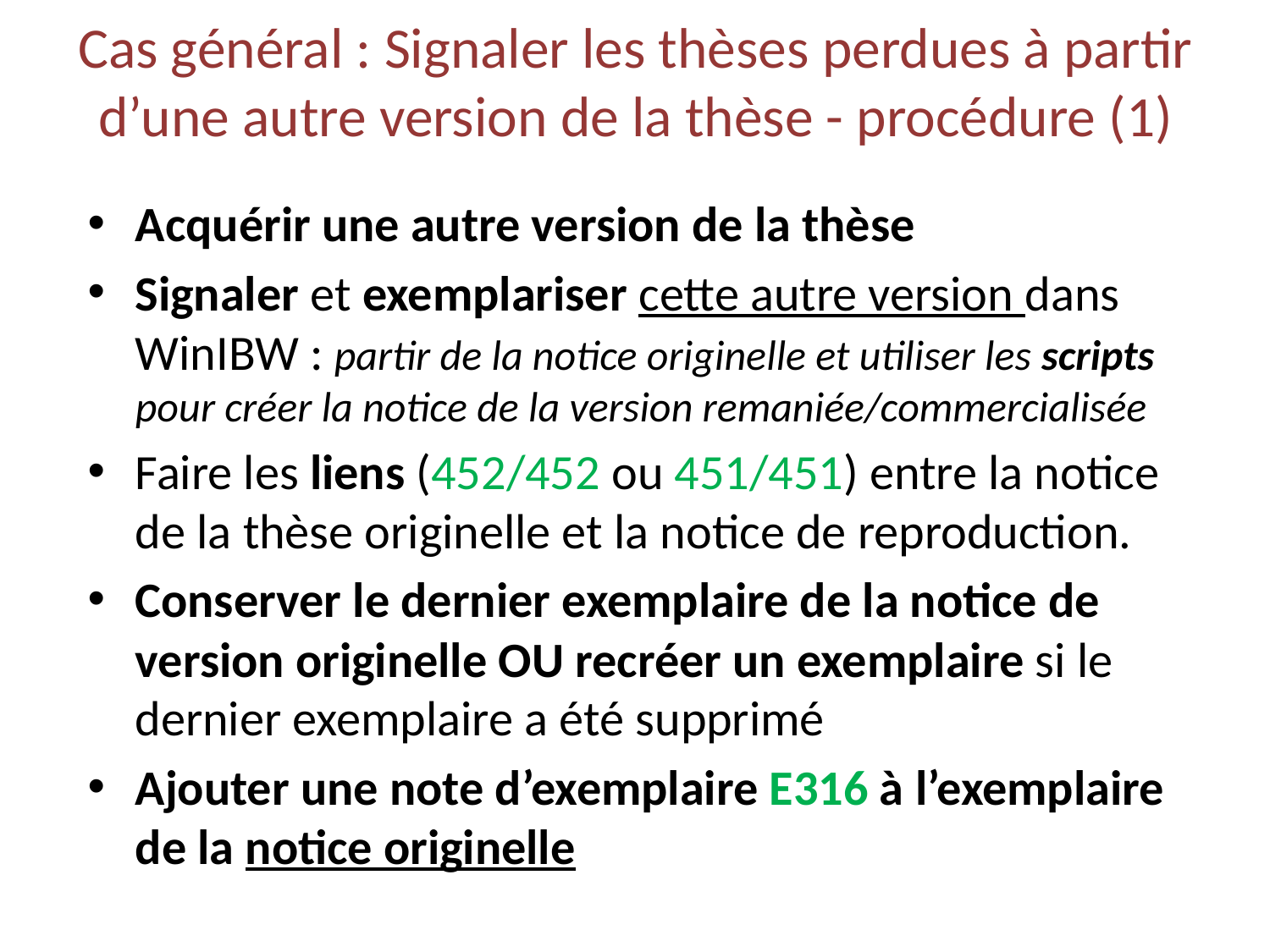

# Cas général : Signaler les thèses perdues à partir d’une autre version de la thèse - procédure (1)
Acquérir une autre version de la thèse
Signaler et exemplariser cette autre version dans WinIBW : partir de la notice originelle et utiliser les scripts pour créer la notice de la version remaniée/commercialisée
Faire les liens (452/452 ou 451/451) entre la notice de la thèse originelle et la notice de reproduction.
Conserver le dernier exemplaire de la notice de version originelle OU recréer un exemplaire si le dernier exemplaire a été supprimé
Ajouter une note d’exemplaire E316 à l’exemplaire de la notice originelle